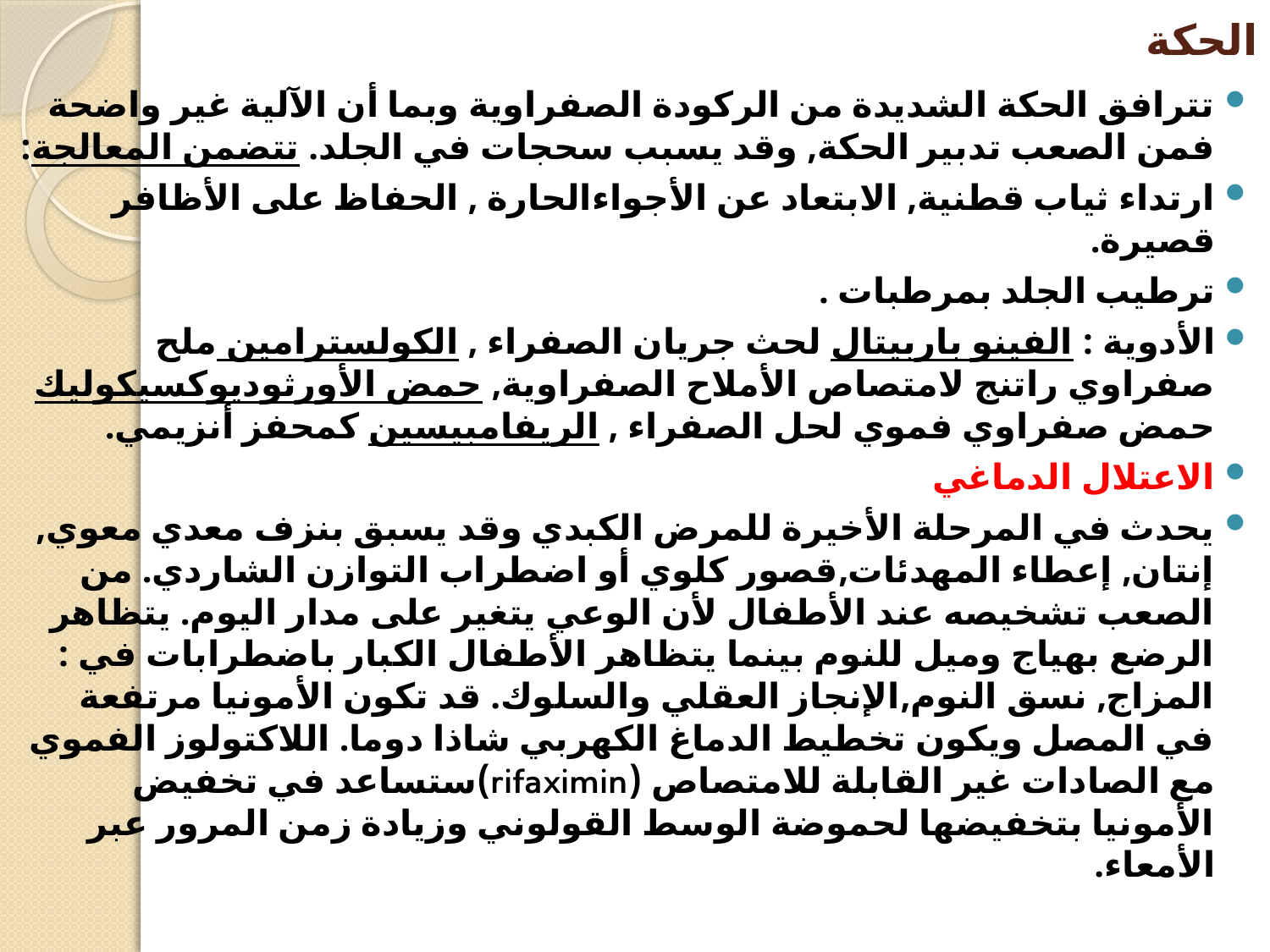

# الحكة
تترافق الحكة الشديدة من الركودة الصفراوية وبما أن الآلية غير واضحة فمن الصعب تدبير الحكة, وقد يسبب سحجات في الجلد. تتضمن المعالجة:
ارتداء ثياب قطنية, الابتعاد عن الأجواءالحارة , الحفاظ على الأظافر قصيرة.
ترطيب الجلد بمرطبات .
الأدوية : الفينو باربيتال لحث جريان الصفراء , الكولسترامين ملح صفراوي راتنج لامتصاص الأملاح الصفراوية, حمض الأورثوديوكسيكوليك حمض صفراوي فموي لحل الصفراء , الريفامبيسين كمحفز أنزيمي.
الاعتلال الدماغي
يحدث في المرحلة الأخيرة للمرض الكبدي وقد يسبق بنزف معدي معوي, إنتان, إعطاء المهدئات,قصور كلوي أو اضطراب التوازن الشاردي. من الصعب تشخيصه عند الأطفال لأن الوعي يتغير على مدار اليوم. يتظاهر الرضع بهياج وميل للنوم بينما يتظاهر الأطفال الكبار باضطرابات في : المزاج, نسق النوم,الإنجاز العقلي والسلوك. قد تكون الأمونيا مرتفعة في المصل ويكون تخطيط الدماغ الكهربي شاذا دوما. اللاكتولوز الفموي مع الصادات غير القابلة للامتصاص (rifaximin)ستساعد في تخفيض الأمونيا بتخفيضها لحموضة الوسط القولوني وزيادة زمن المرور عبر الأمعاء.